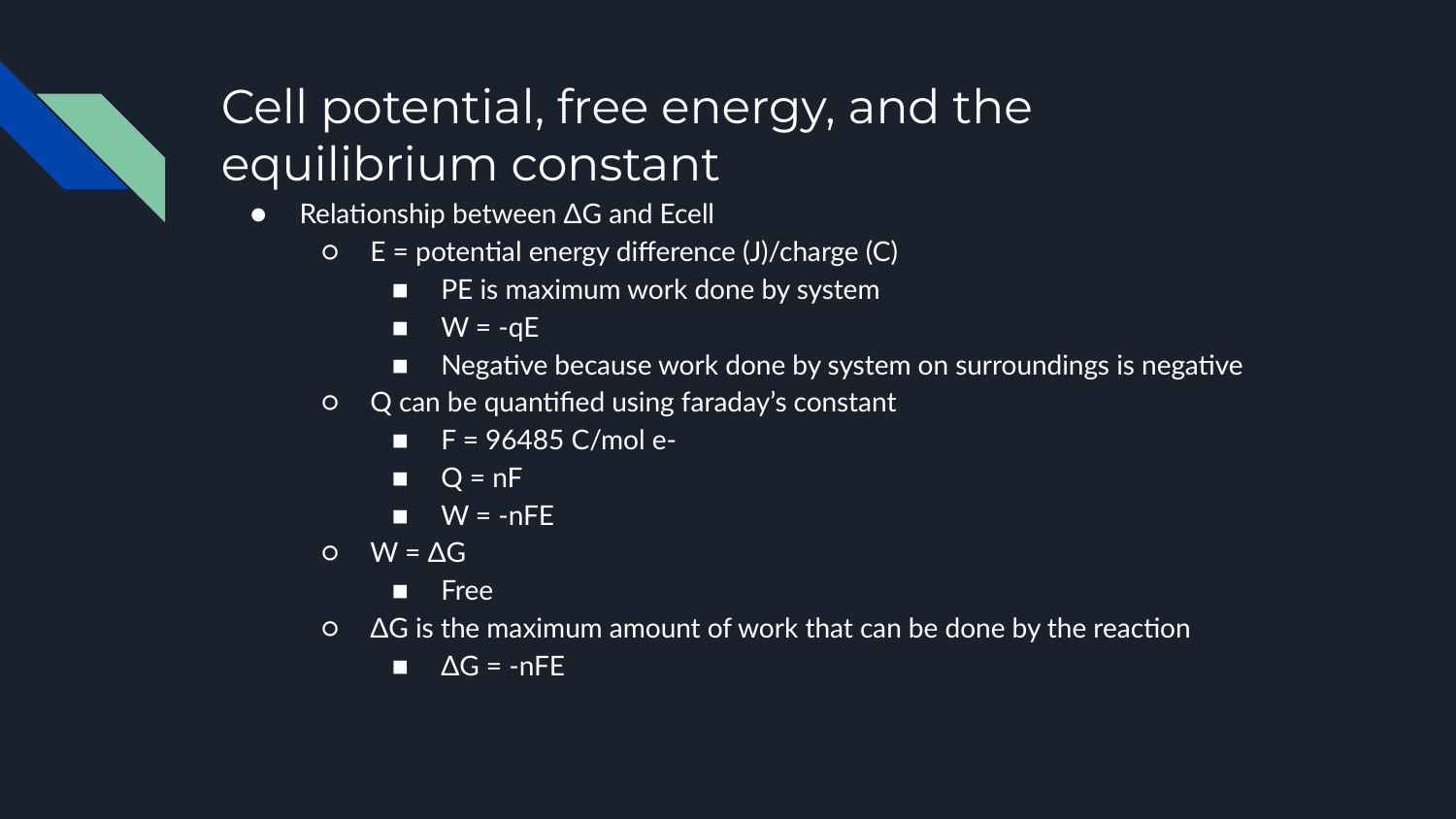

# Cell potential, free energy, and the equilibrium constant
Relationship between ΔG and Ecell
E = potential energy difference (J)/charge (C)
PE is maximum work done by system
W = -qE
Negative because work done by system on surroundings is negative
Q can be quantified using faraday’s constant
F = 96485 C/mol e-
Q = nF
W = -nFE
W = ΔG
Free
ΔG is the maximum amount of work that can be done by the reaction
ΔG = -nFE